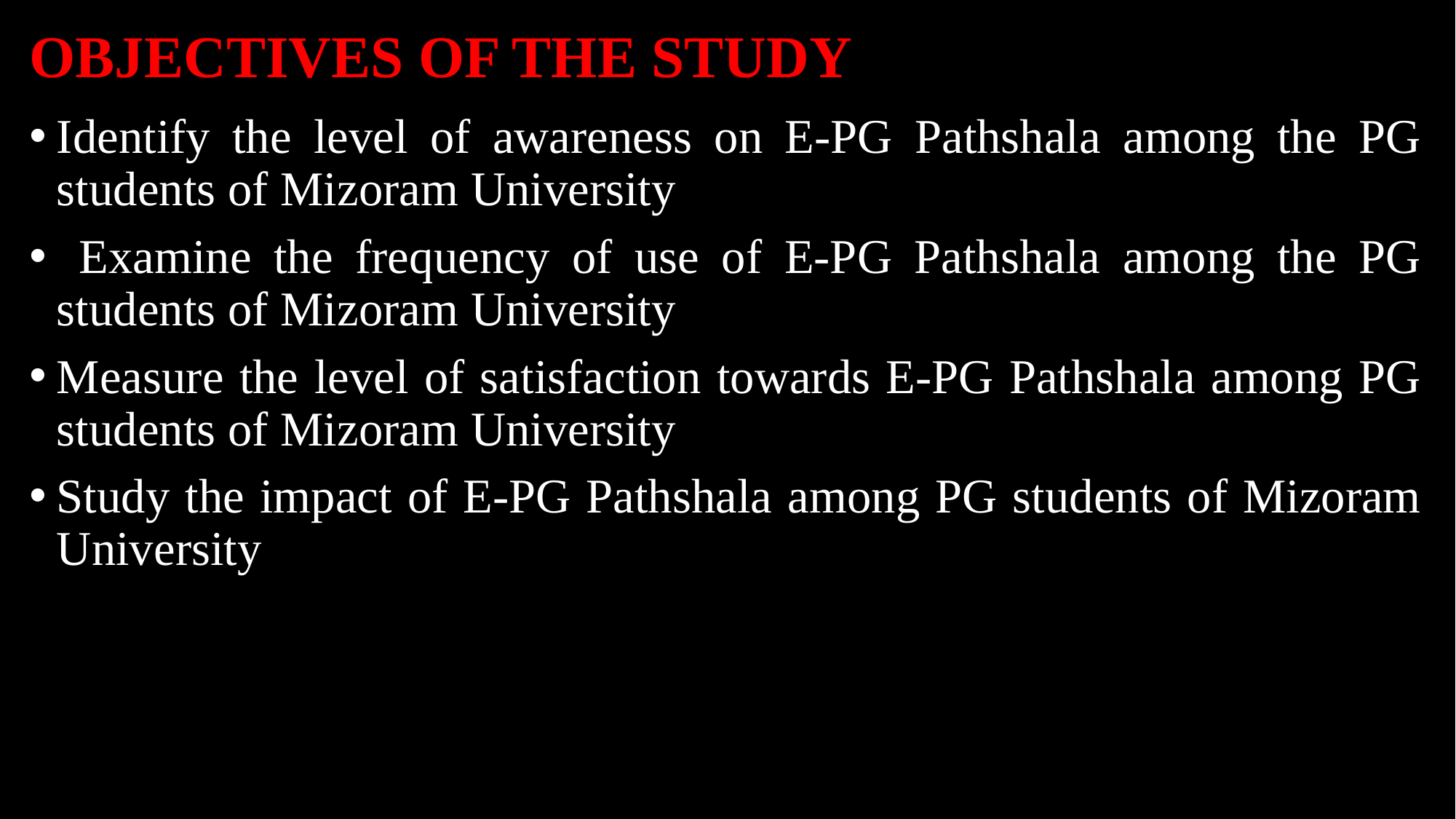

# OBJECTIVES OF THE STUDY
Identify the level of awareness on E-PG Pathshala among the PG students of Mizoram University
 Examine the frequency of use of E-PG Pathshala among the PG students of Mizoram University
Measure the level of satisfaction towards E-PG Pathshala among PG students of Mizoram University
Study the impact of E-PG Pathshala among PG students of Mizoram University